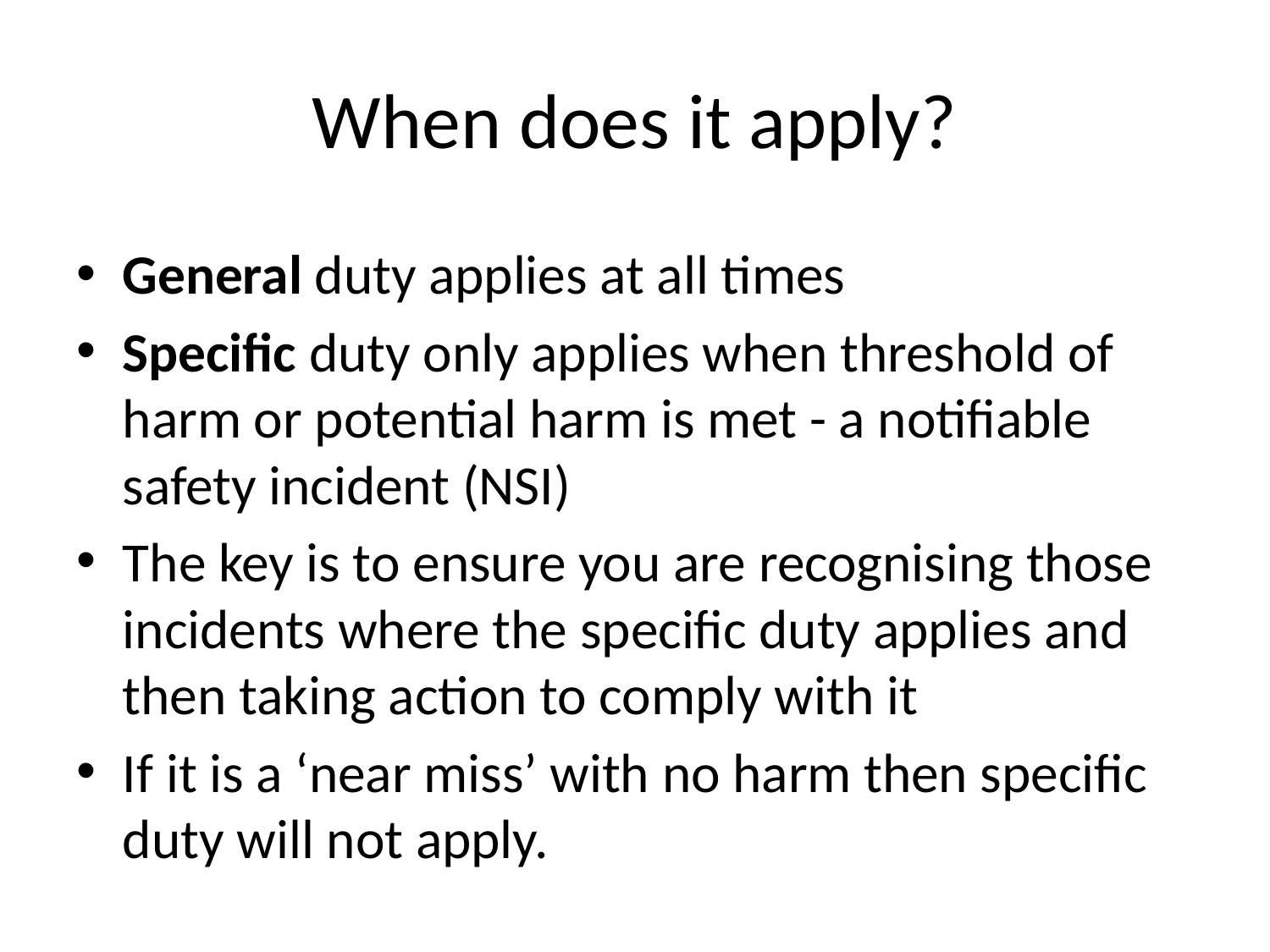

# When does it apply?
General duty applies at all times
Specific duty only applies when threshold of harm or potential harm is met - a notifiable safety incident (NSI)
The key is to ensure you are recognising those incidents where the specific duty applies and then taking action to comply with it
If it is a ‘near miss’ with no harm then specific duty will not apply.